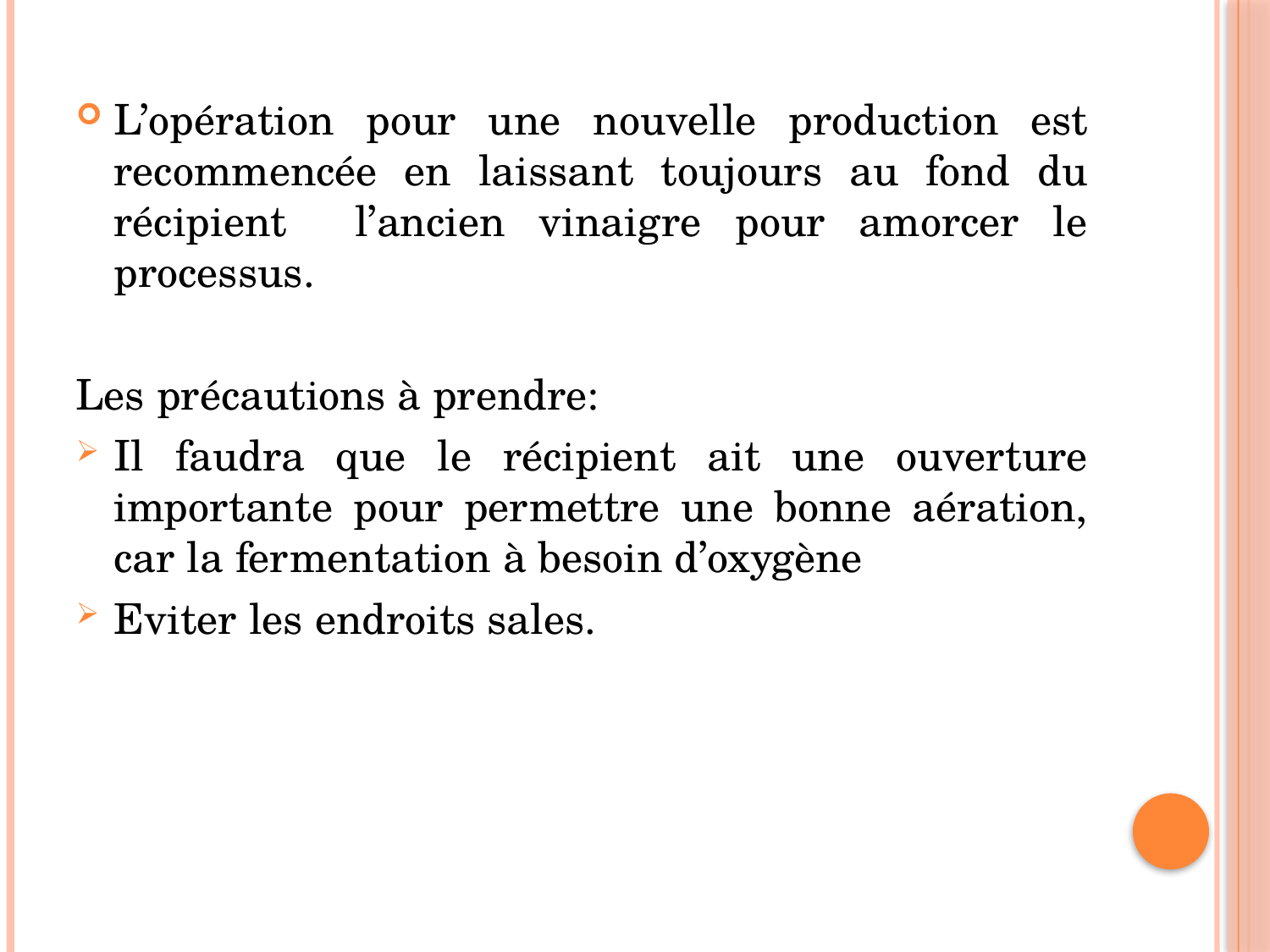

L’opération pour une nouvelle production est recommencée en laissant toujours au fond du récipient  l’ancien vinaigre pour amorcer le processus.

Les précautions à prendre:
Il faudra que le récipient ait une ouverture importante pour permettre une bonne aération, car la fermentation à besoin d’oxygène
Eviter les endroits sales.